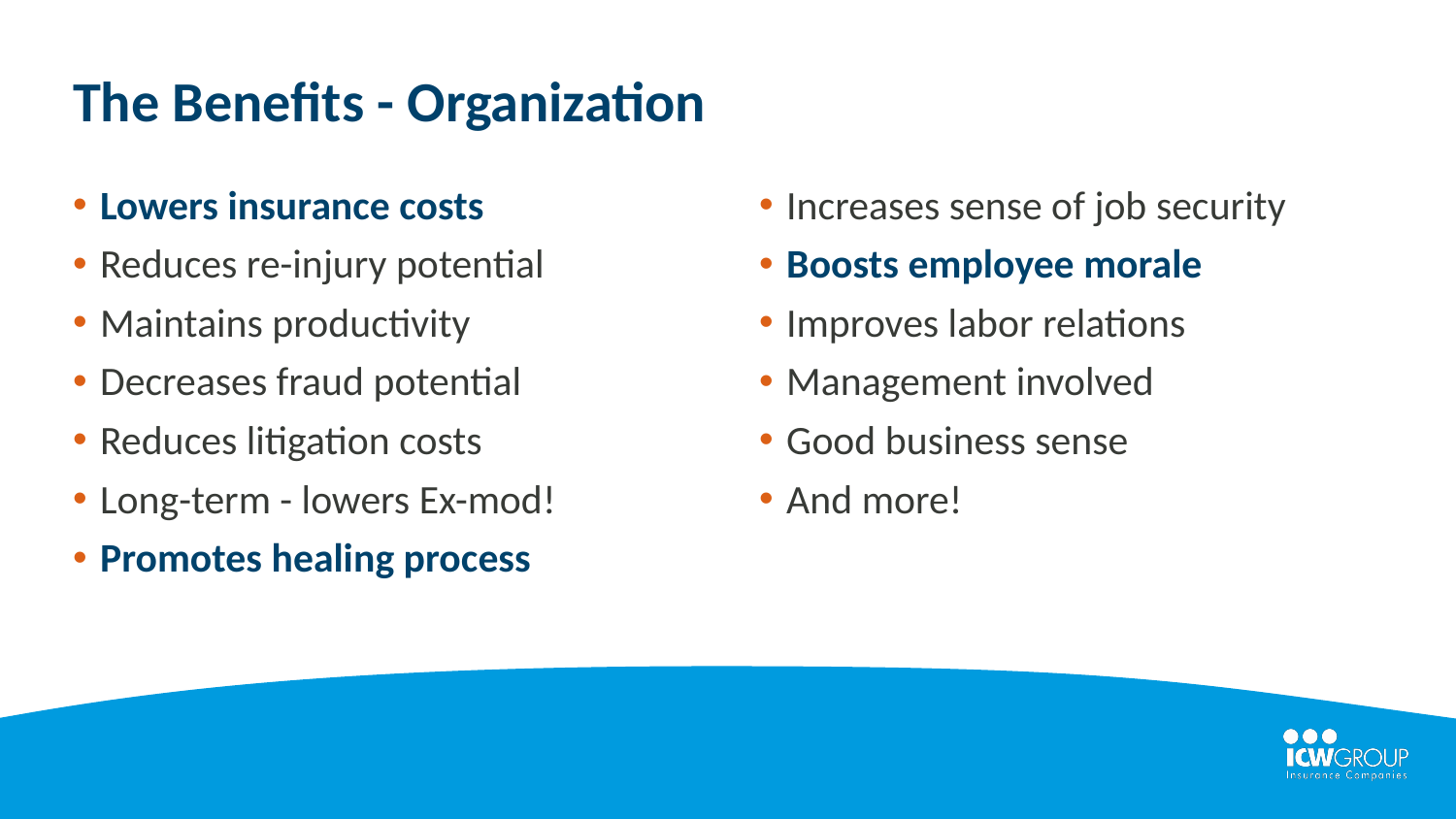

The Benefits - Organization
Lowers insurance costs
Reduces re-injury potential
Maintains productivity
Decreases fraud potential
Reduces litigation costs
Long-term - lowers Ex-mod!
Promotes healing process
Increases sense of job security
Boosts employee morale
Improves labor relations
Management involved
Good business sense
And more!